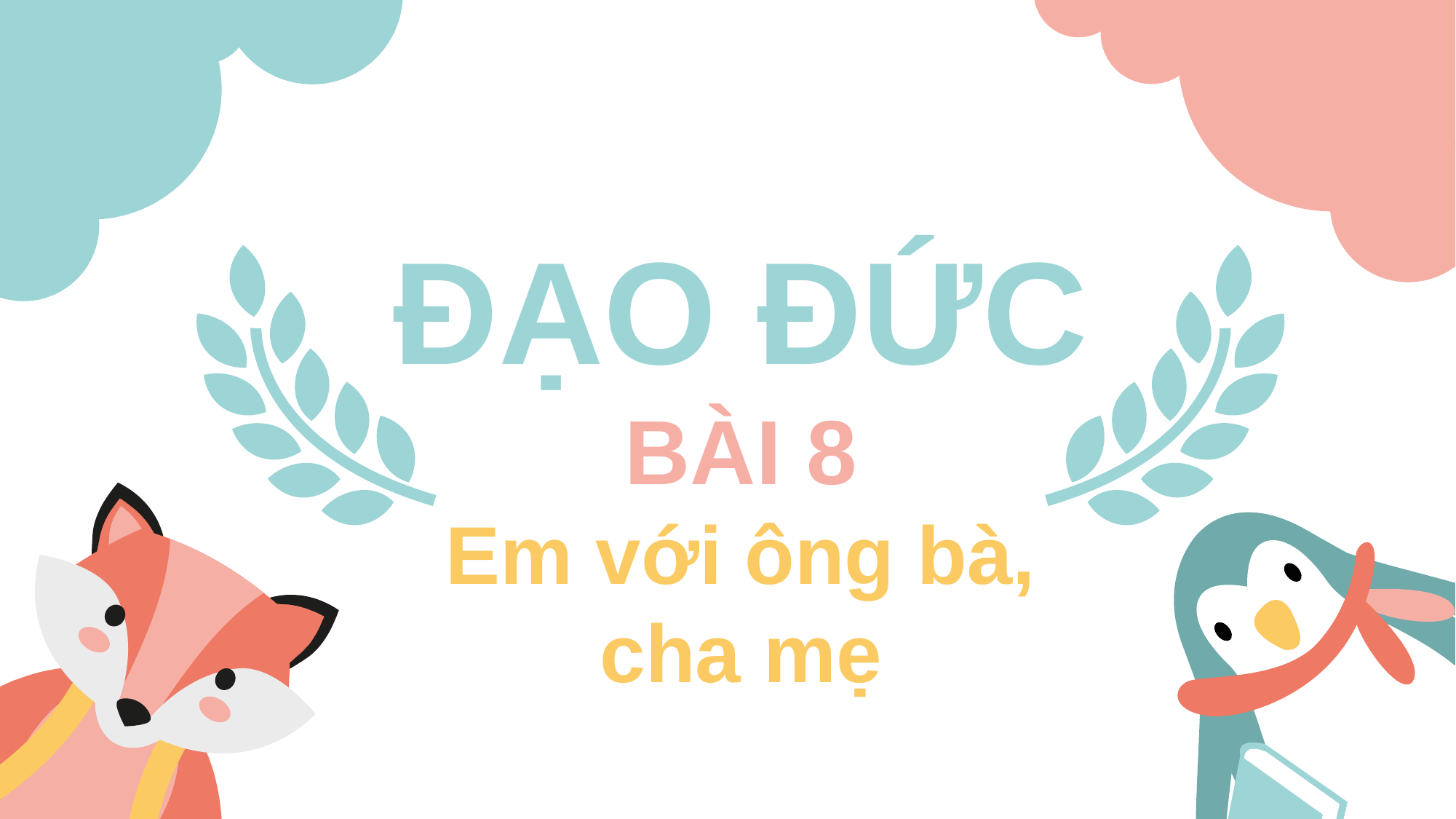

# ĐẠO ĐỨC
BÀI 8
Em với ông bà, cha mẹ